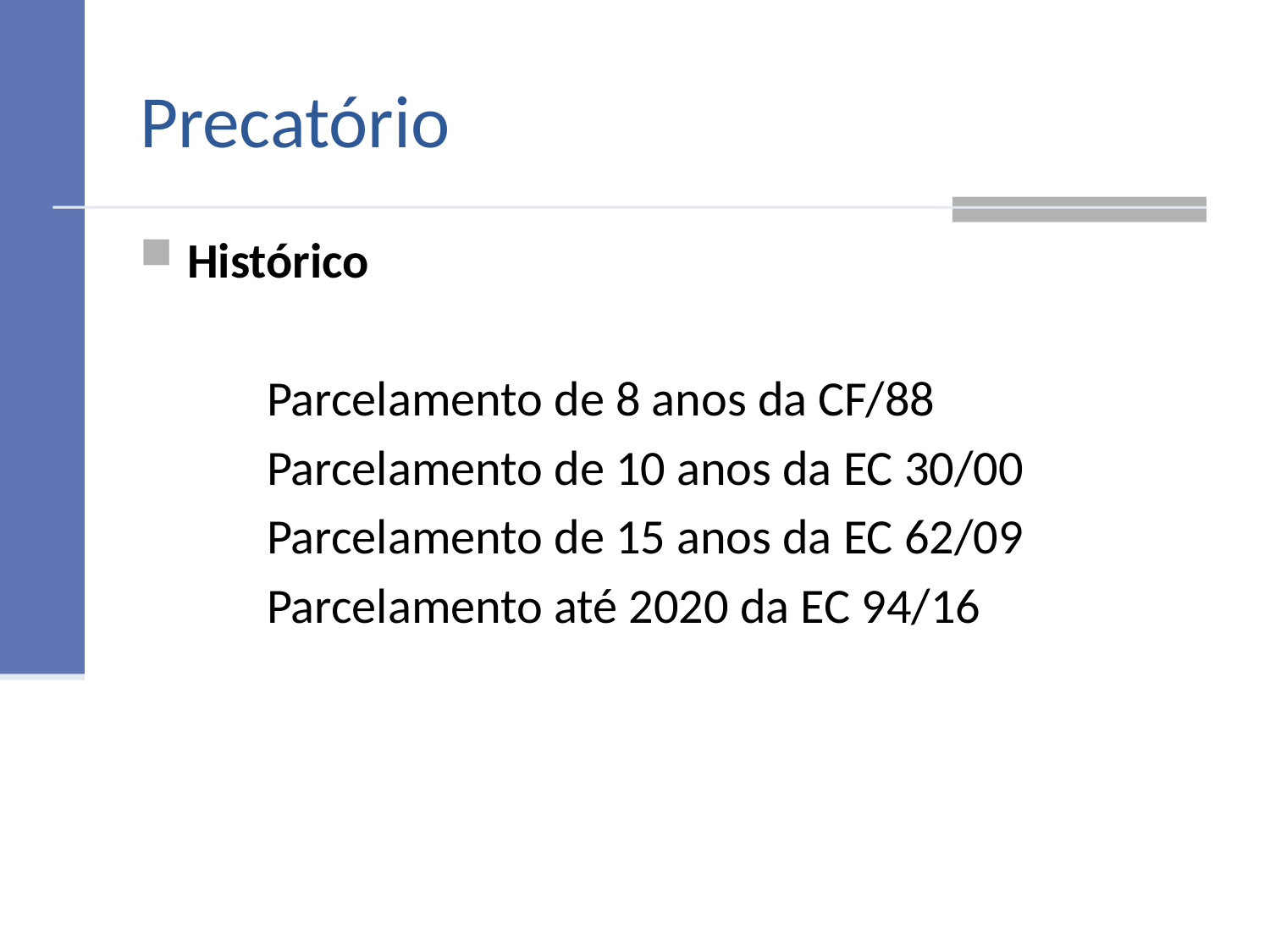

# Precatório
Histórico

	Parcelamento de 8 anos da CF/88
	Parcelamento de 10 anos da EC 30/00
	Parcelamento de 15 anos da EC 62/09
	Parcelamento até 2020 da EC 94/16